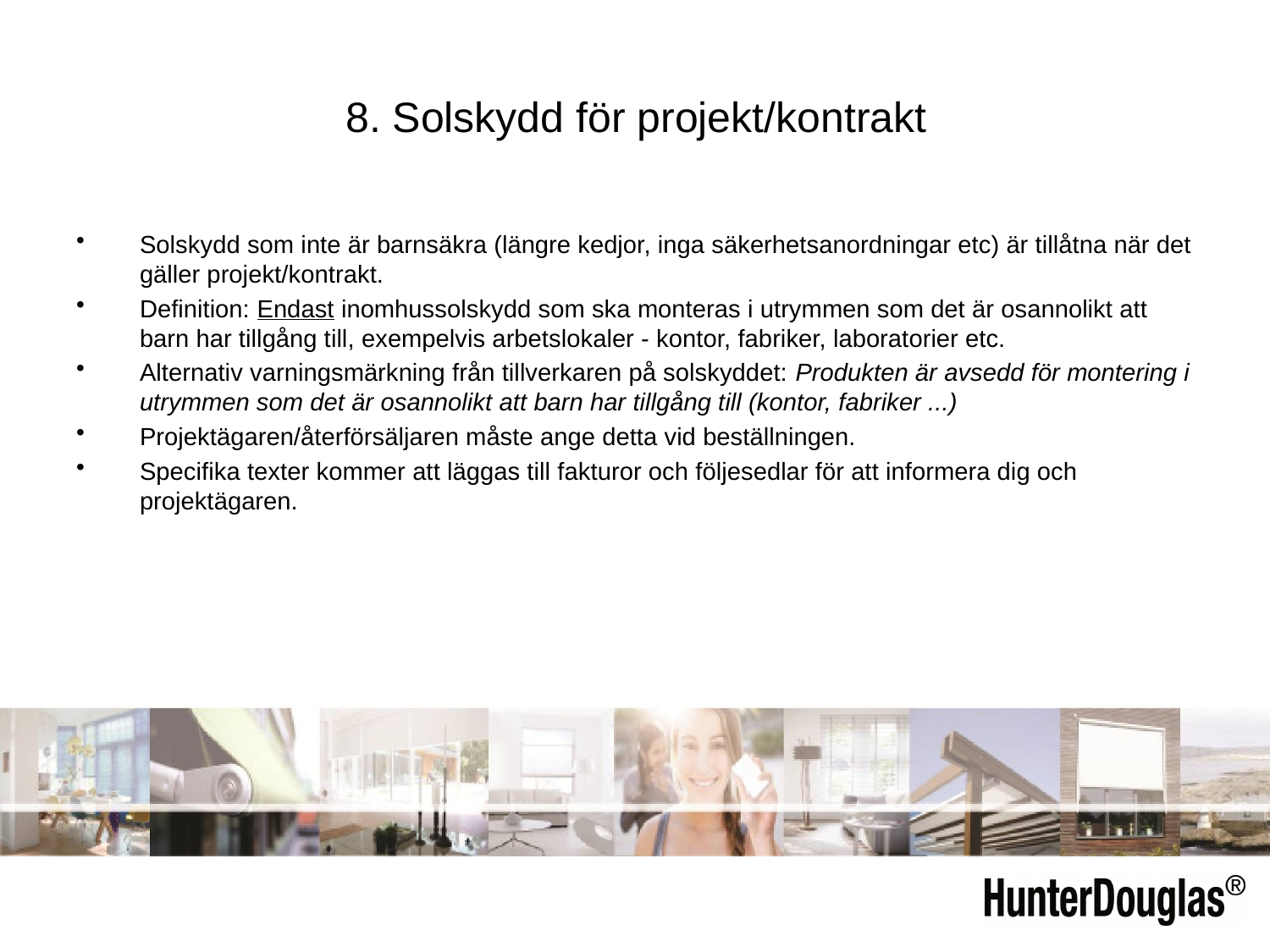

8. Solskydd för projekt/kontrakt
Solskydd som inte är barnsäkra (längre kedjor, inga säkerhetsanordningar etc) är tillåtna när det gäller projekt/kontrakt.
Definition: Endast inomhussolskydd som ska monteras i utrymmen som det är osannolikt att barn har tillgång till, exempelvis arbetslokaler - kontor, fabriker, laboratorier etc.
Alternativ varningsmärkning från tillverkaren på solskyddet: Produkten är avsedd för montering i utrymmen som det är osannolikt att barn har tillgång till (kontor, fabriker ...)
Projektägaren/återförsäljaren måste ange detta vid beställningen.
Specifika texter kommer att läggas till fakturor och följesedlar för att informera dig och projektägaren.